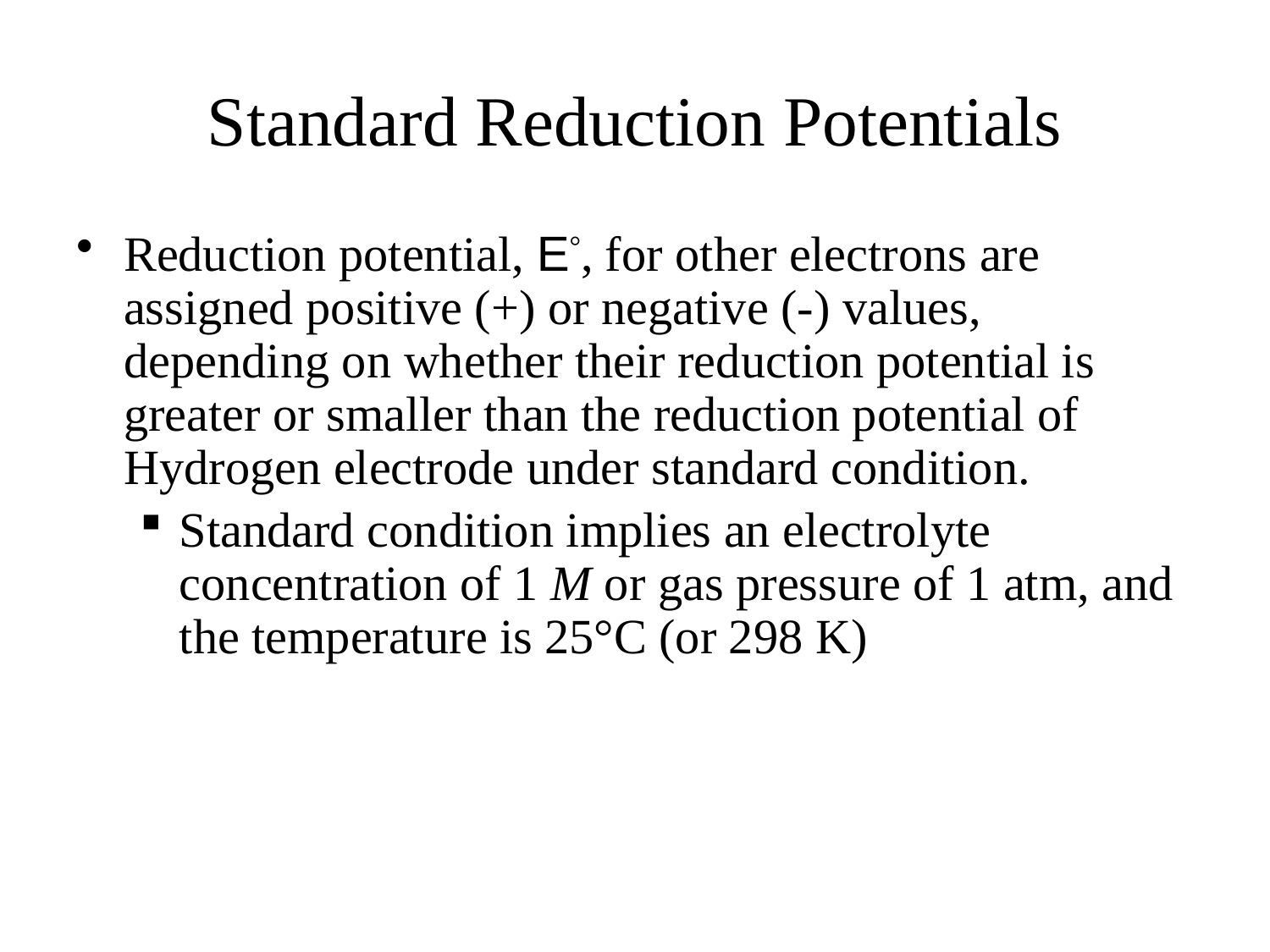

# Standard Reduction Potentials
Reduction potential, E°, for other electrons are assigned positive (+) or negative (-) values, depending on whether their reduction potential is greater or smaller than the reduction potential of Hydrogen electrode under standard condition.
Standard condition implies an electrolyte concentration of 1 M or gas pressure of 1 atm, and the temperature is 25°C (or 298 K)